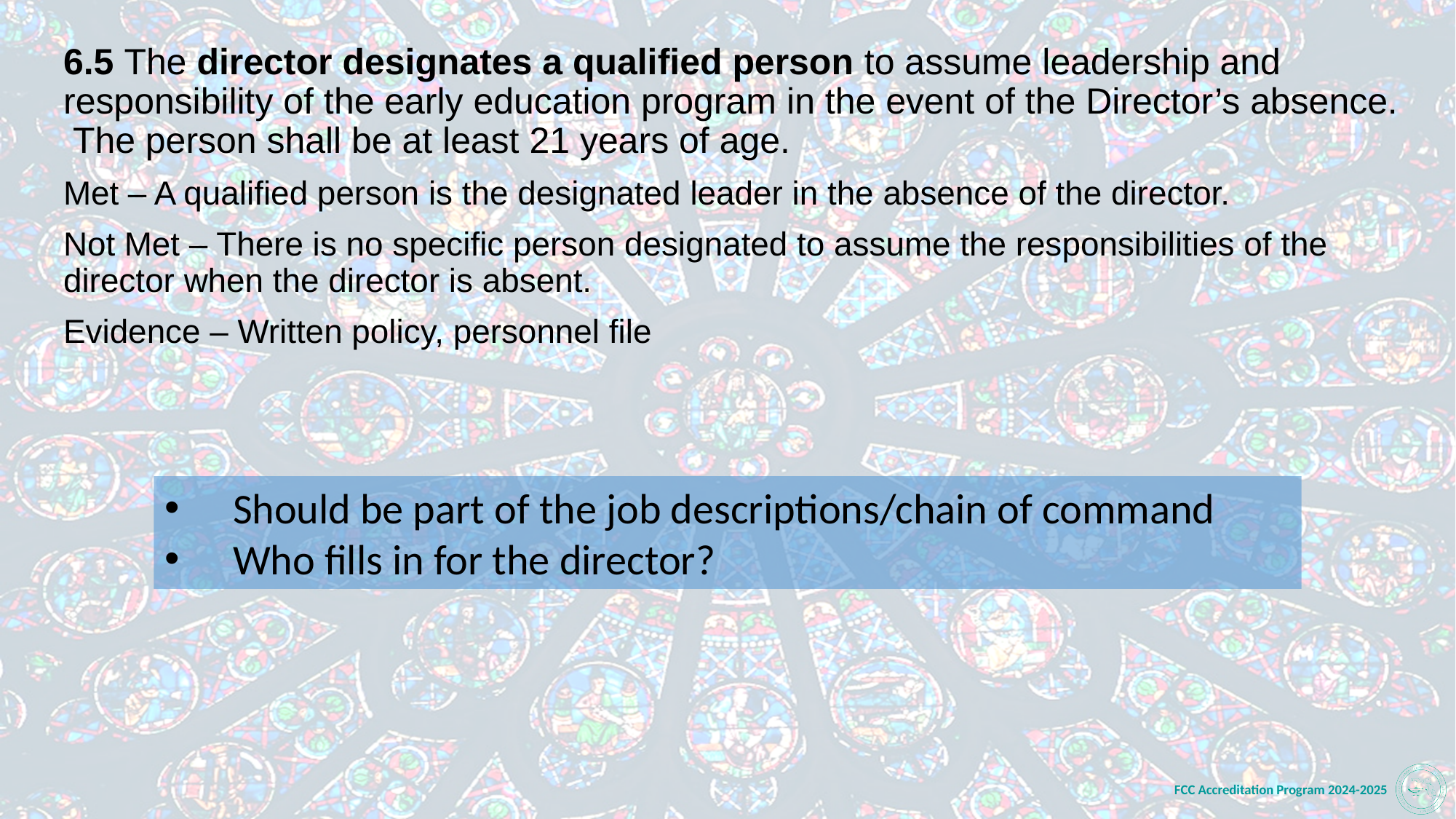

6.5 The director designates a qualified person to assume leadership and responsibility of the early education program in the event of the Director’s absence.  The person shall be at least 21 years of age.
Met – A qualified person is the designated leader in the absence of the director.
Not Met – There is no specific person designated to assume the responsibilities of the director when the director is absent.
Evidence – Written policy, personnel file
Should be part of the job descriptions/chain of command
Who fills in for the director?